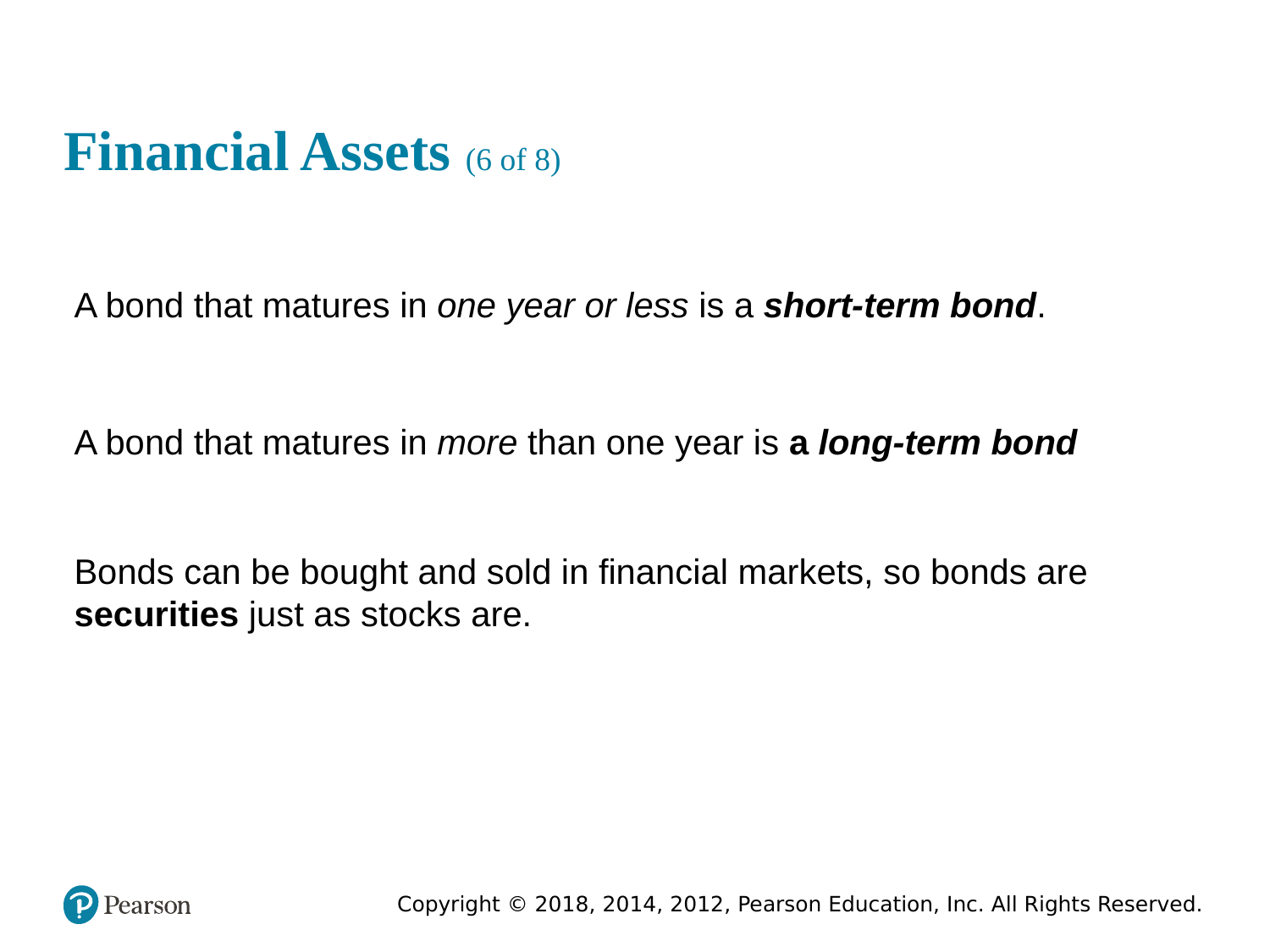

# Financial Assets (6 of 8)

A bond that matures in one year or less is a short-term bond.

A bond that matures in more than one year is a long-term bond

Bonds can be bought and sold in financial markets, so bonds are securities just as stocks are.